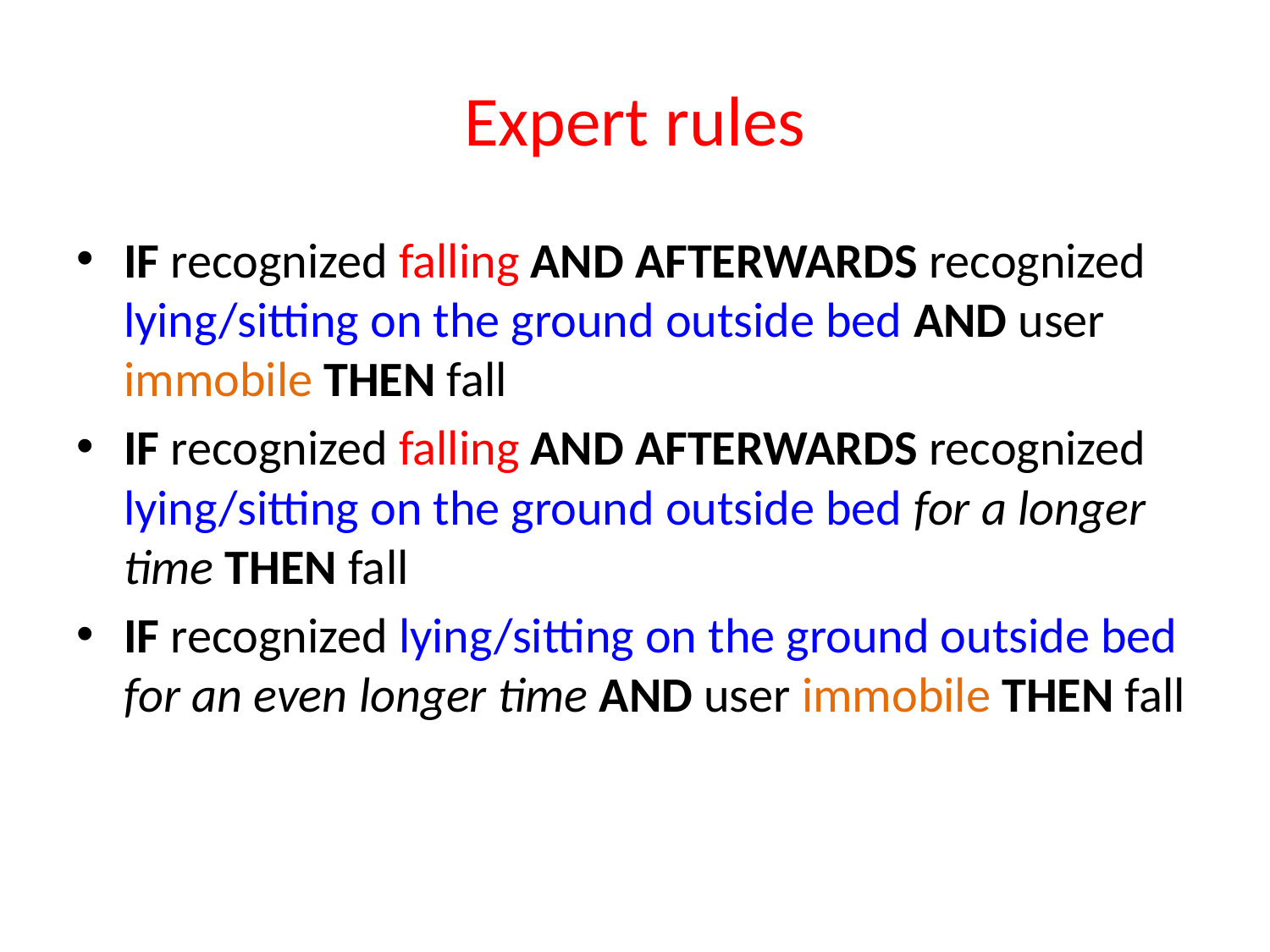

# Expert rules
IF recognized falling AND AFTERWARDS recognized lying/sitting on the ground outside bed AND user immobile THEN fall
IF recognized falling AND AFTERWARDS recognized lying/sitting on the ground outside bed for a longer time THEN fall
IF recognized lying/sitting on the ground outside bed for an even longer time AND user immobile THEN fall